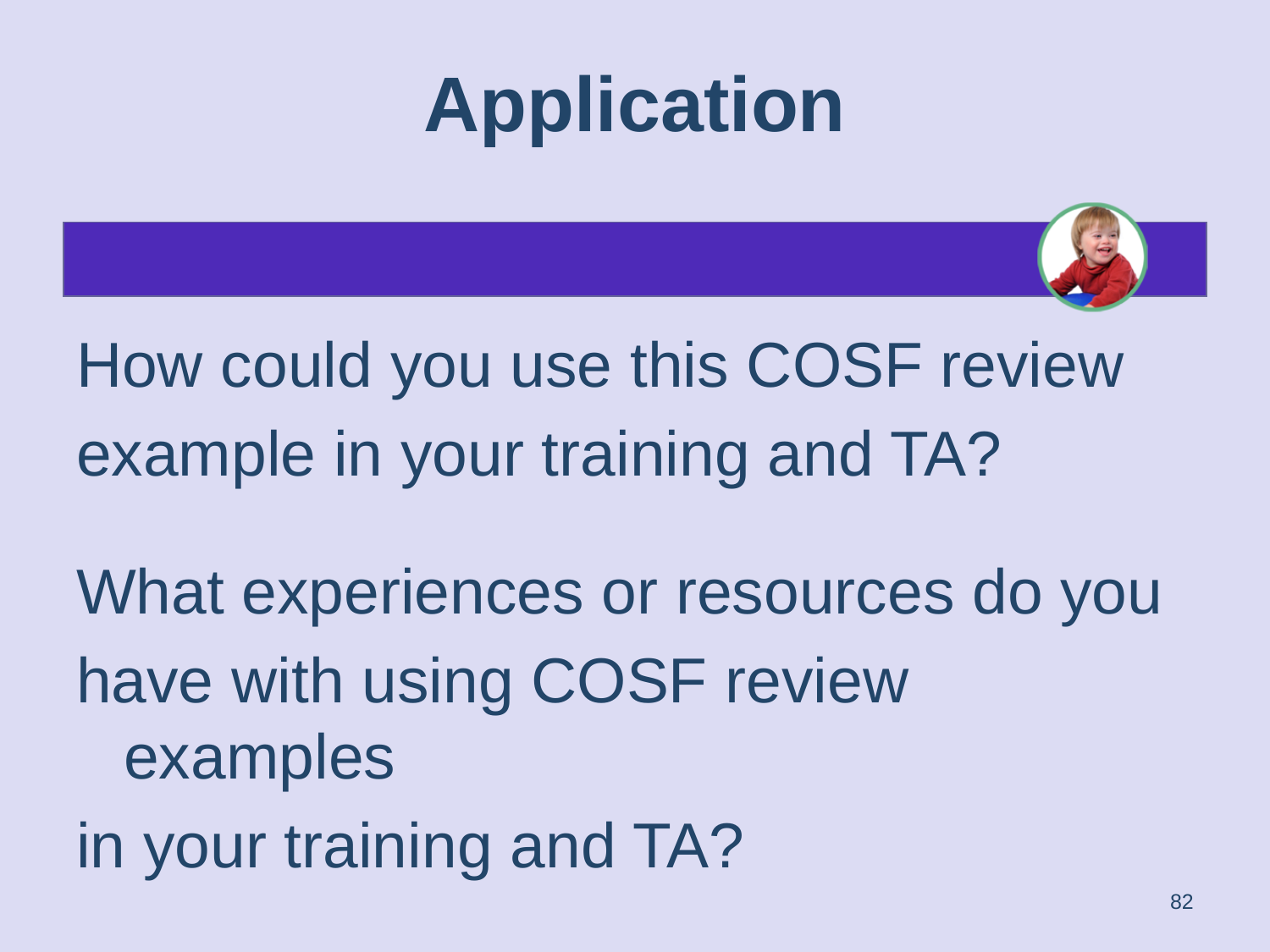

# Application
How could you use this COSF review
example in your training and TA?

What experiences or resources do you
have with using COSF review examples
in your training and TA?
82